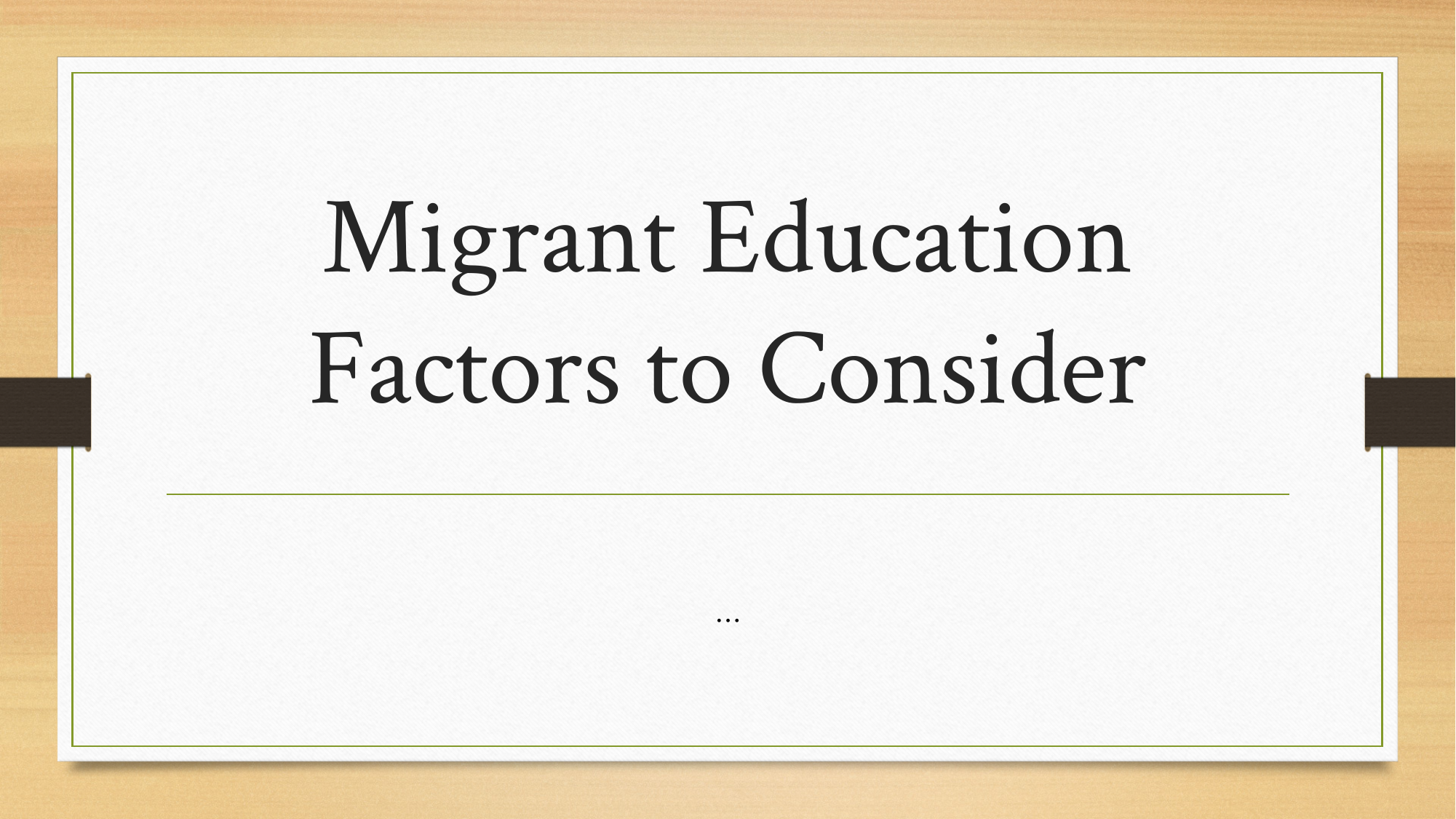

# Migrant Education Factors to Consider
…